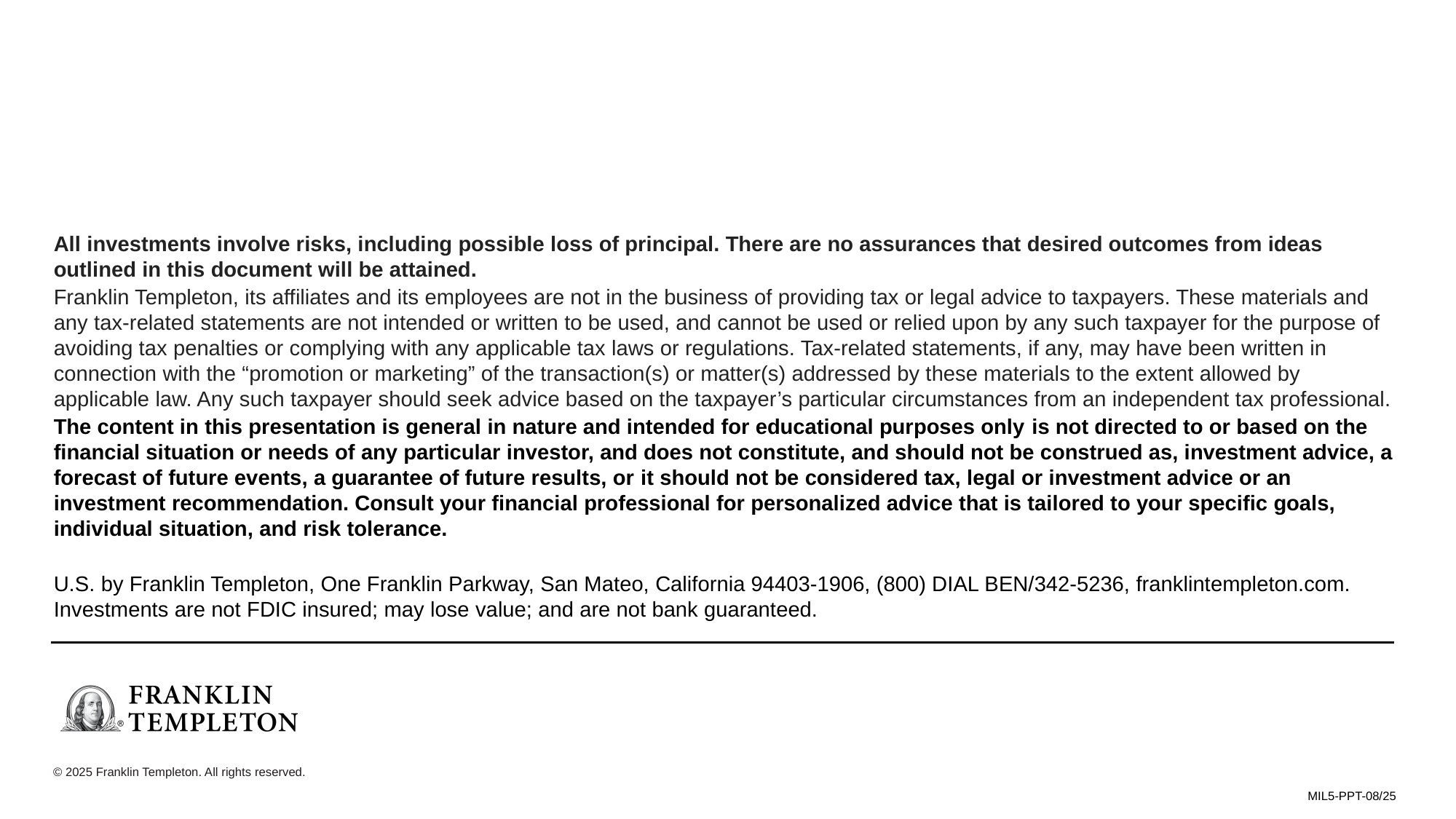

All investments involve risks, including possible loss of principal. There are no assurances that desired outcomes from ideas outlined in this document will be attained.
Franklin Templeton, its affiliates and its employees are not in the business of providing tax or legal advice to taxpayers. These materials and any tax-related statements are not intended or written to be used, and cannot be used or relied upon by any such taxpayer for the purpose of avoiding tax penalties or complying with any applicable tax laws or regulations. Tax-related statements, if any, may have been written in connection with the “promotion or marketing” of the transaction(s) or matter(s) addressed by these materials to the extent allowed by applicable law. Any such taxpayer should seek advice based on the taxpayer’s particular circumstances from an independent tax professional.
The content in this presentation is general in nature and intended for educational purposes only is not directed to or based on the financial situation or needs of any particular investor, and does not constitute, and should not be construed as, investment advice, a forecast of future events, a guarantee of future results, or it should not be considered tax, legal or investment advice or an investment recommendation. Consult your financial professional for personalized advice that is tailored to your specific goals, individual situation, and risk tolerance.

U.S. by Franklin Templeton, One Franklin Parkway, San Mateo, California 94403-1906, (800) DIAL BEN/342-5236, franklintempleton.com. Investments are not FDIC insured; may lose value; and are not bank guaranteed.
MIL5-PPT-08/25